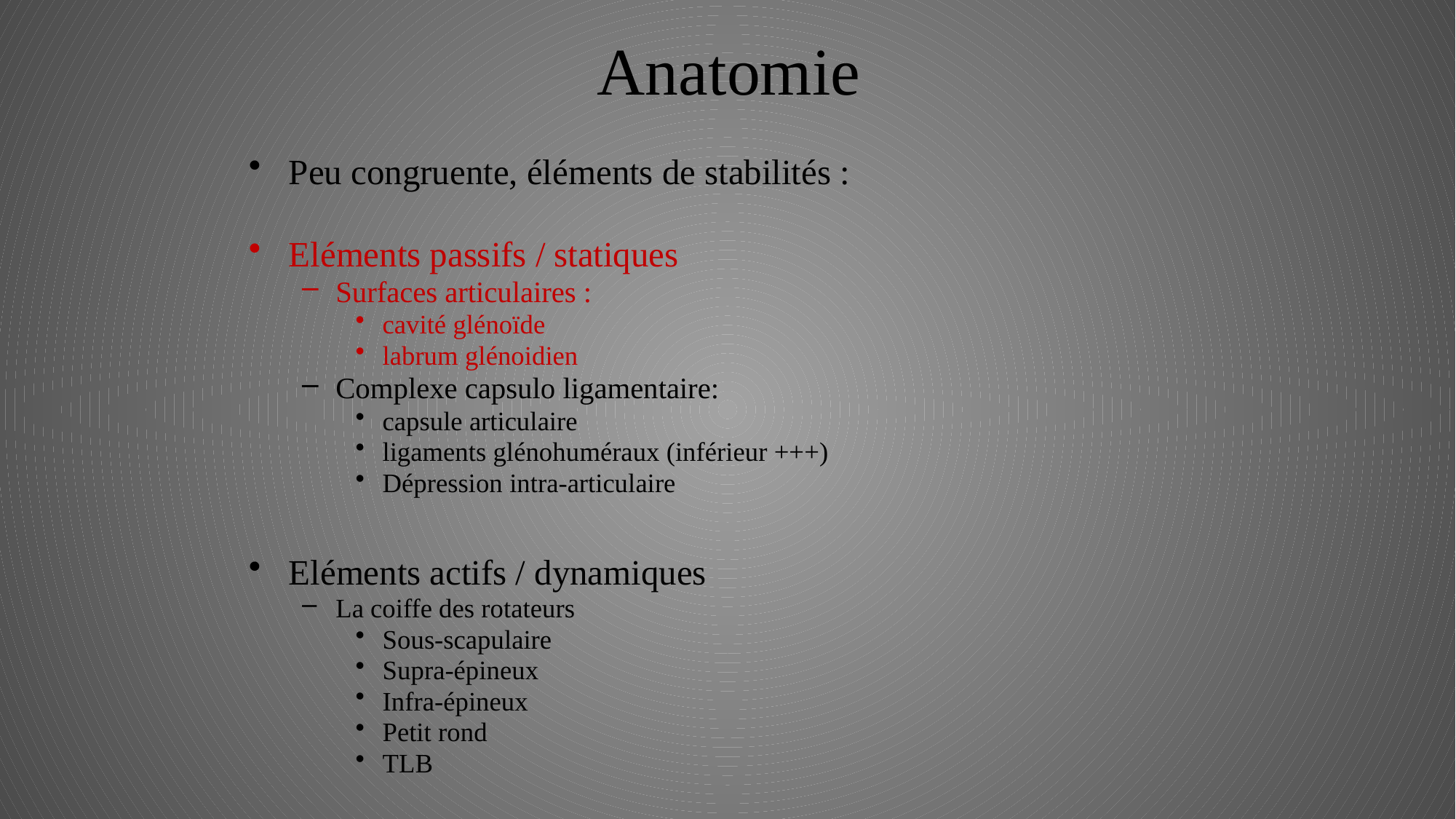

# Anatomie
Peu congruente, éléments de stabilités :

Eléments passifs / statiques
Surfaces articulaires :
cavité glénoïde
labrum glénoidien
Complexe capsulo ligamentaire:
capsule articulaire
ligaments glénohuméraux (inférieur +++)
Dépression intra-articulaire

Eléments actifs / dynamiques
La coiffe des rotateurs
Sous-scapulaire
Supra-épineux
Infra-épineux
Petit rond
TLB